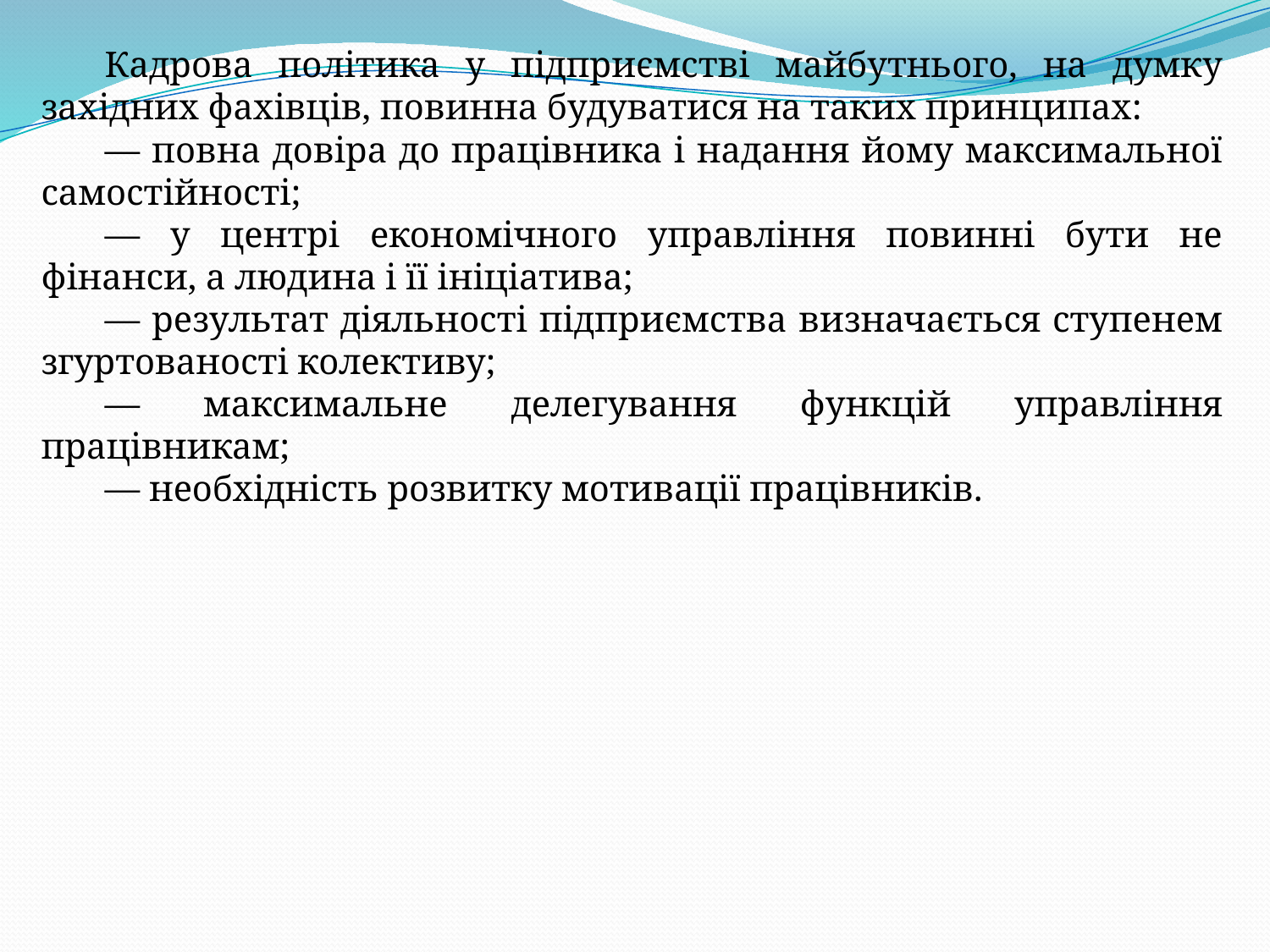

Кадрова політика у підприємстві майбутнього, на думку західних фахівців, повинна будуватися на таких принципах:
— повна довіра до працівника і надання йому максимальної самостійності;
— у центрі економічного управління повинні бути не фінанси, а людина і її ініціатива;
— результат діяльності підприємства визначається ступенем згуртованості колективу;
— максимальне делегування функцій управління працівникам;
— необхідність розвитку мотивації працівників.